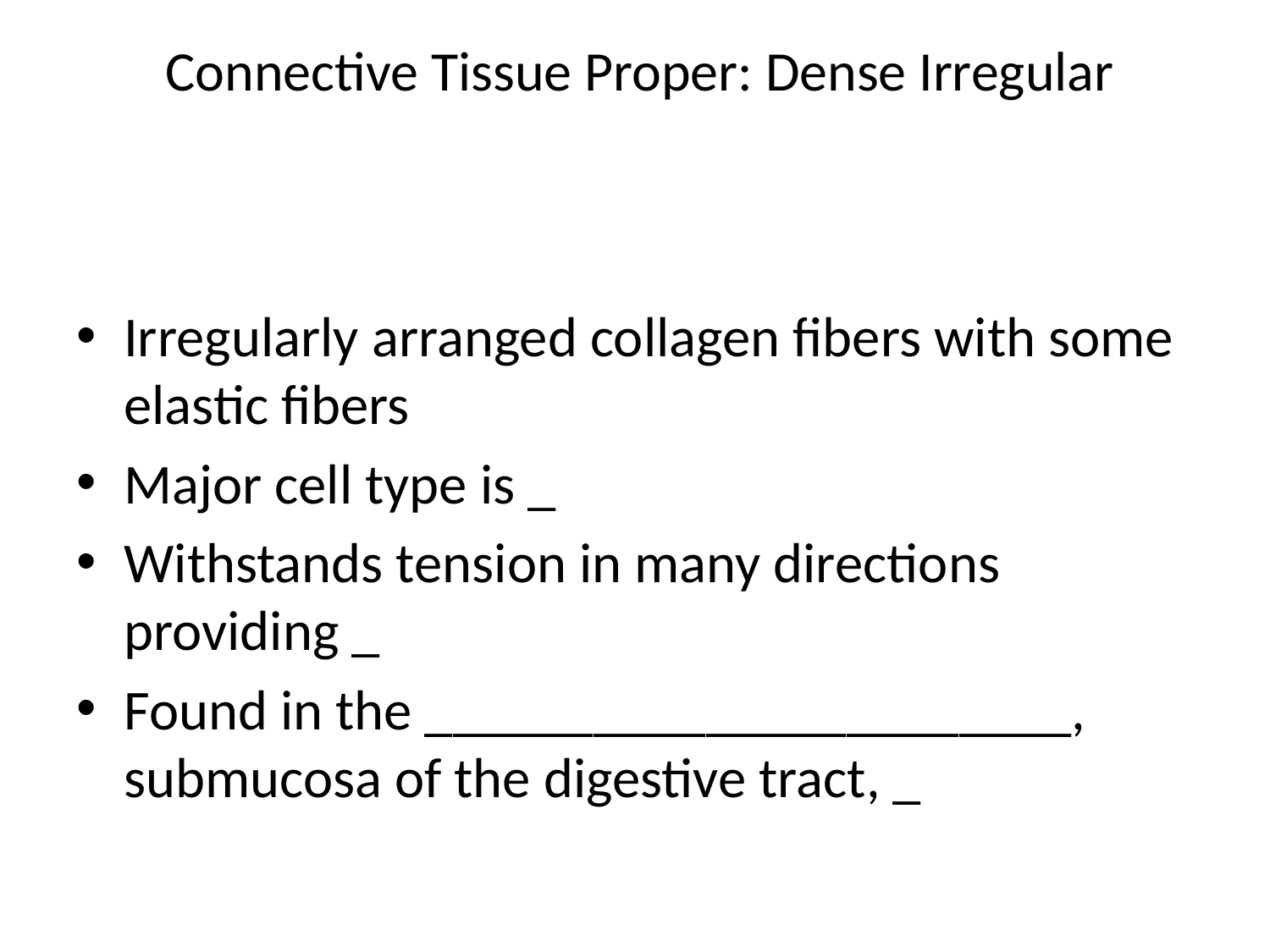

# Connective Tissue Proper: Dense Irregular
Irregularly arranged collagen fibers with some elastic fibers
Major cell type is _
Withstands tension in many directions providing _
Found in the _______________________, submucosa of the digestive tract, _